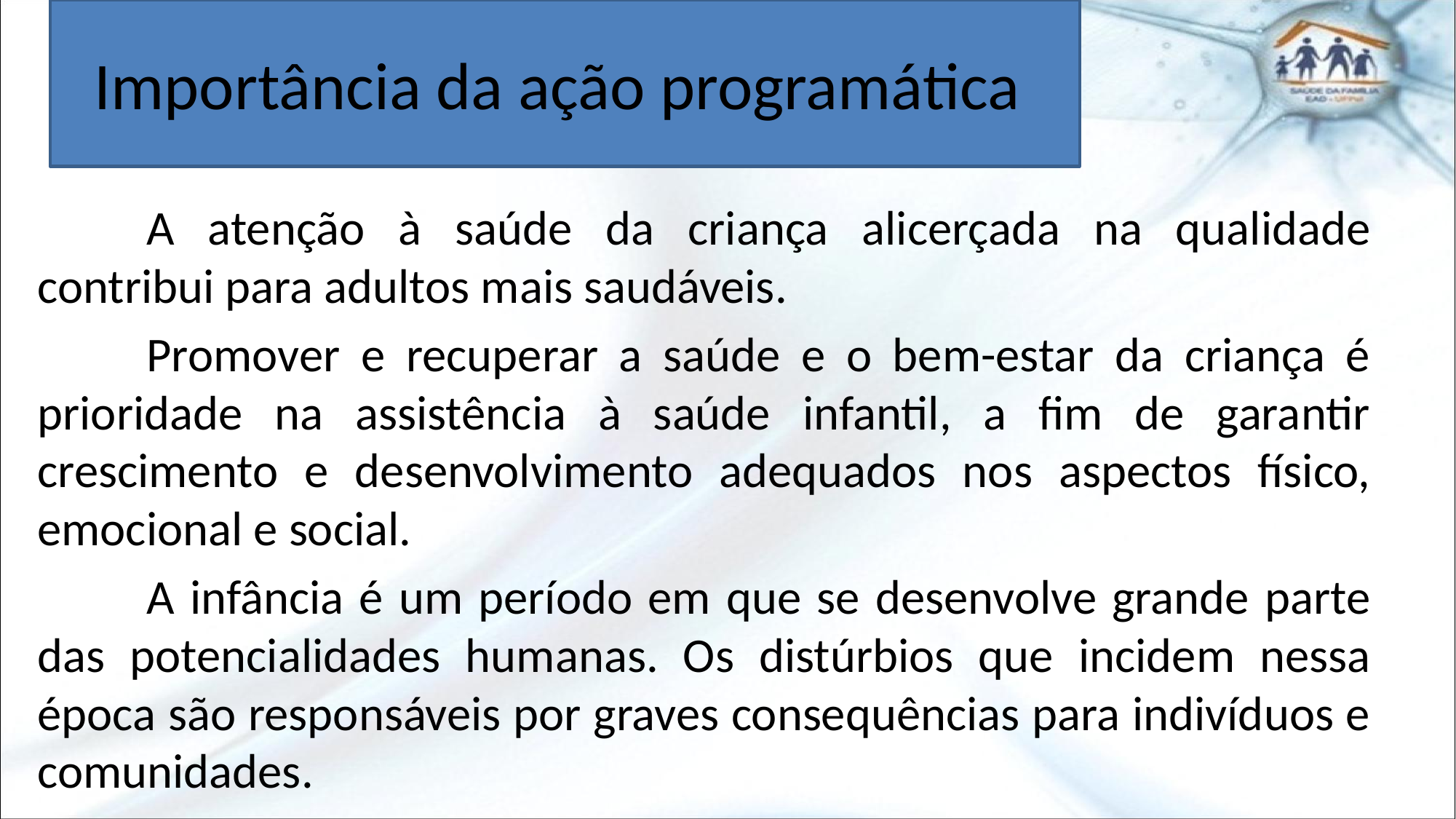

# Importância da ação programática
	A atenção à saúde da criança alicerçada na qualidade contribui para adultos mais saudáveis.
	Promover e recuperar a saúde e o bem-estar da criança é prioridade na assistência à saúde infantil, a fim de garantir crescimento e desenvolvimento adequados nos aspectos físico, emocional e social.
	A infância é um período em que se desenvolve grande parte das potencialidades humanas. Os distúrbios que incidem nessa época são responsáveis por graves consequências para indivíduos e comunidades.